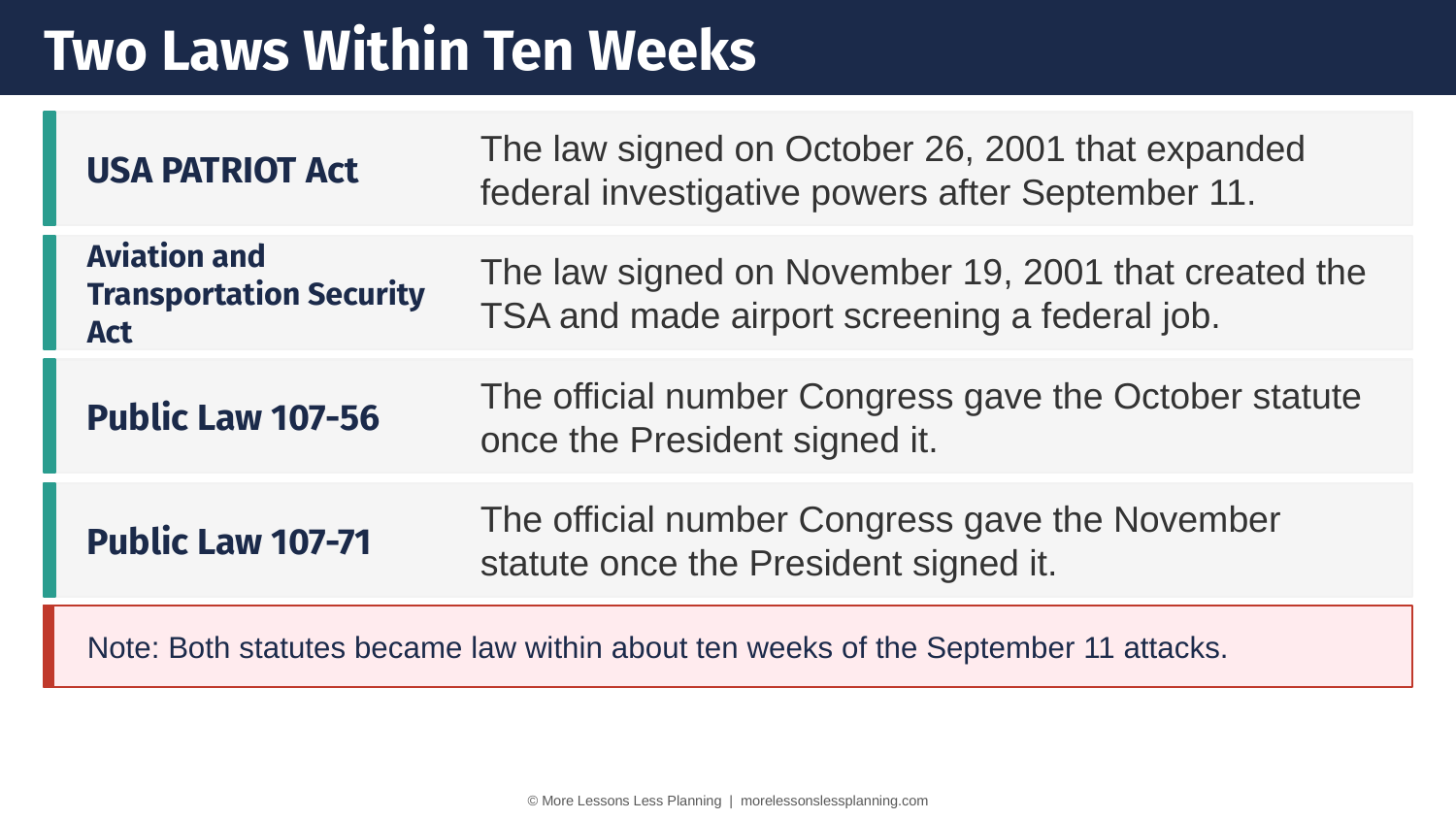

Two Laws Within Ten Weeks

USA PATRIOT Act
The law signed on October 26, 2001 that expanded federal investigative powers after September 11.

Aviation and Transportation Security Act
The law signed on November 19, 2001 that created the TSA and made airport screening a federal job.

Public Law 107-56
The official number Congress gave the October statute once the President signed it.

Public Law 107-71
The official number Congress gave the November statute once the President signed it.

Note: Both statutes became law within about ten weeks of the September 11 attacks.
© More Lessons Less Planning  |  morelessonslessplanning.com